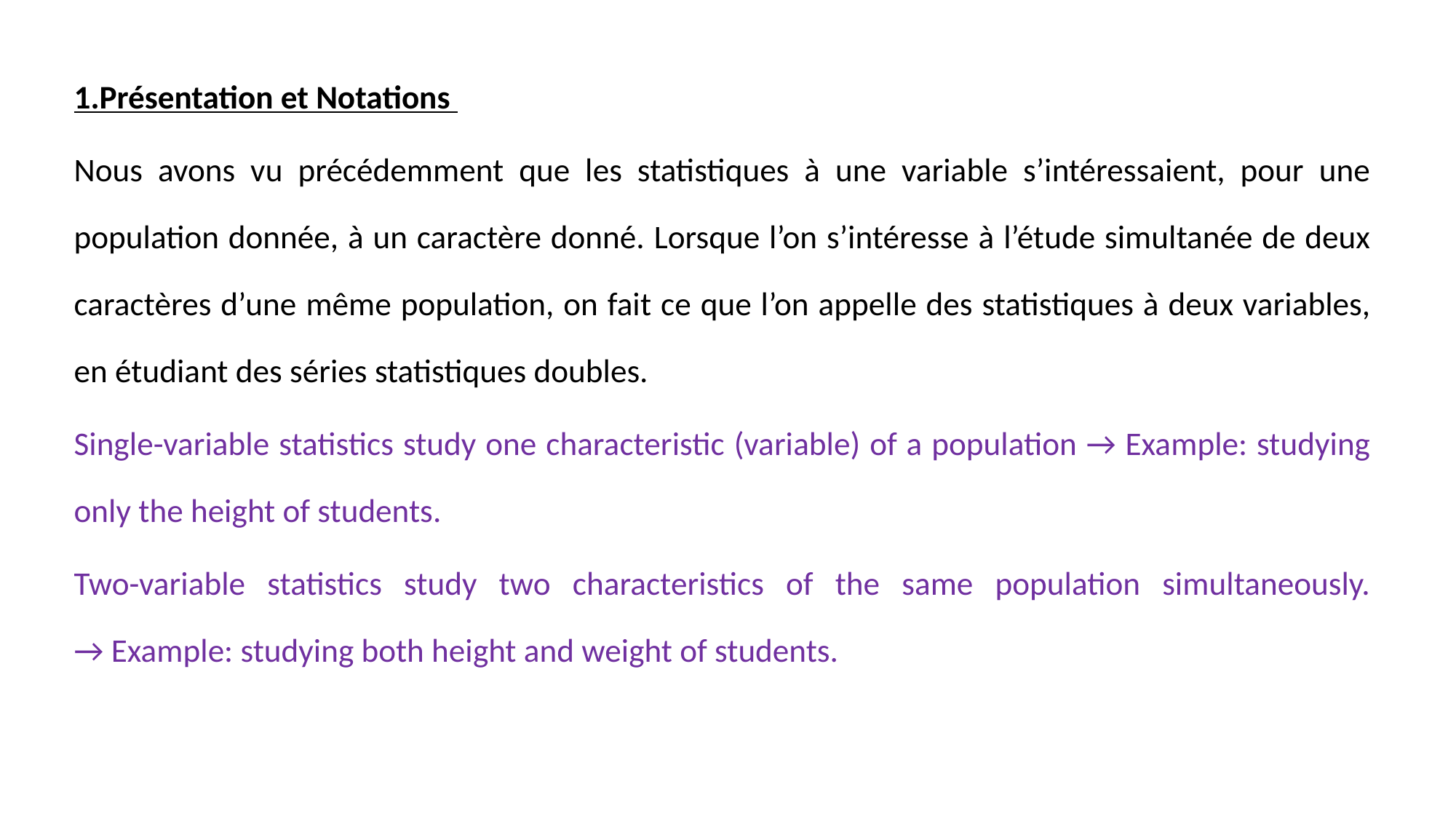

1.Présentation et Notations
Nous avons vu précédemment que les statistiques à une variable s’intéressaient, pour une population donnée, à un caractère donné. Lorsque l’on s’intéresse à l’étude simultanée de deux caractères d’une même population, on fait ce que l’on appelle des statistiques à deux variables, en étudiant des séries statistiques doubles.
Single-variable statistics study one characteristic (variable) of a population → Example: studying only the height of students.
Two-variable statistics study two characteristics of the same population simultaneously.
→ Example: studying both height and weight of students.